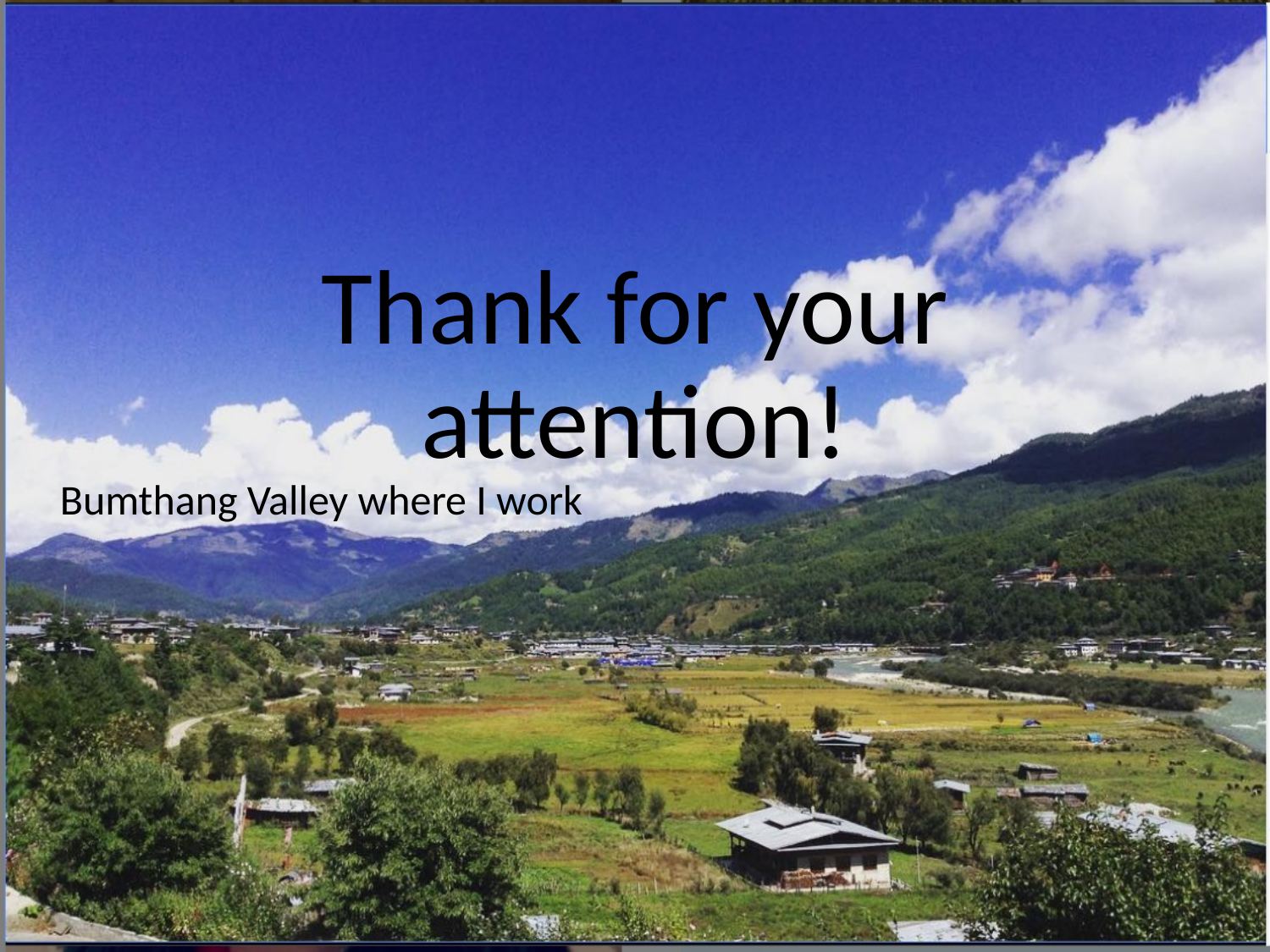

# Thank for your attention!
Bumthang Valley where I work